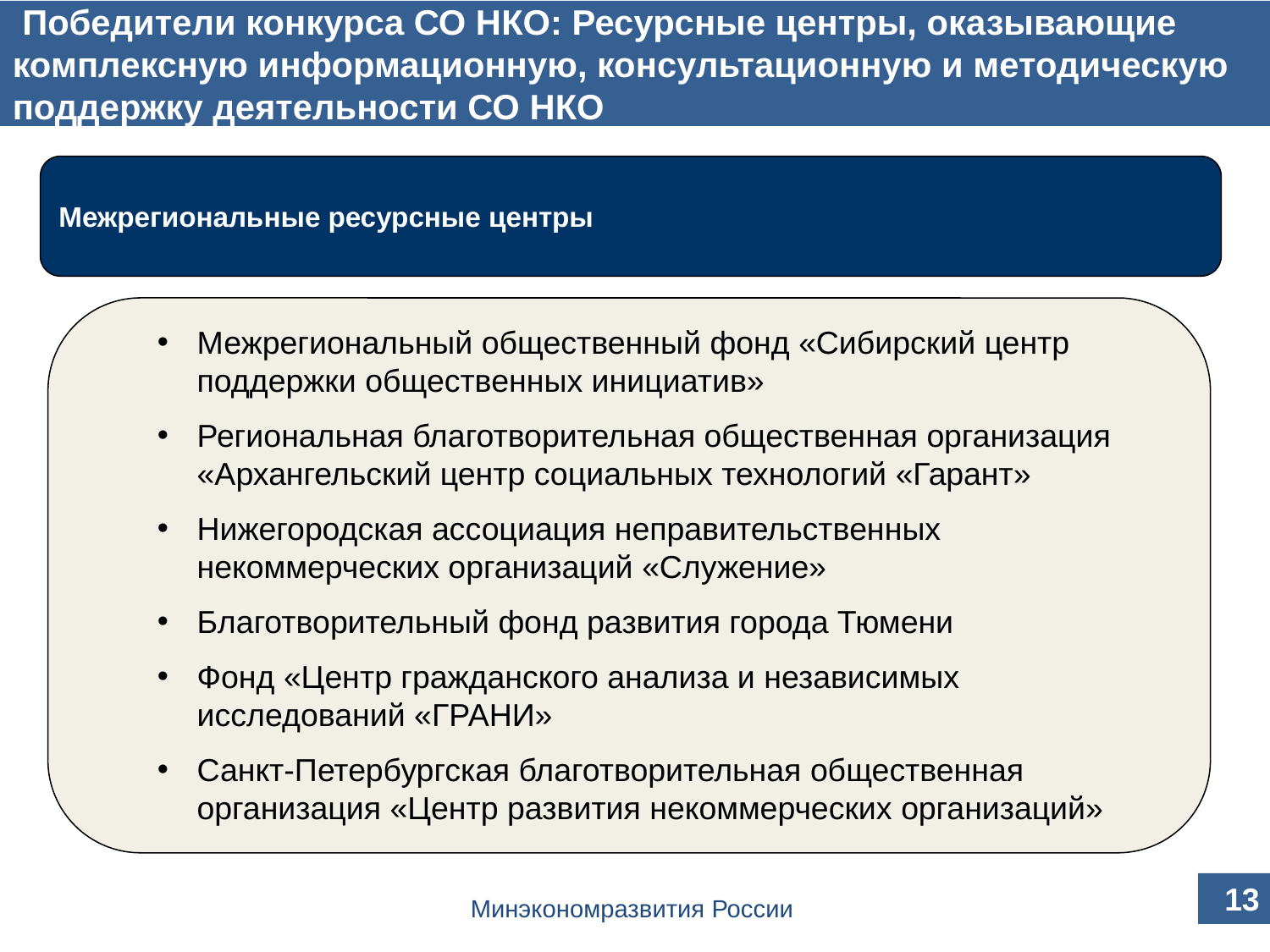

Победители конкурса СО НКО: Ресурсные центры, оказывающие комплексную информационную, консультационную и методическую поддержку деятельности СО НКО

Межрегиональные ресурсные центры

Межрегиональный общественный фонд «Сибирский центр поддержки общественных инициатив»

Региональная благотворительная общественная организация «Архангельский центр социальных технологий «Гарант»

Нижегородская ассоциация неправительственных некоммерческих организаций «Служение»

Благотворительный фонд развития города Тюмени

Фонд «Центр гражданского анализа и независимых исследований «ГРАНИ»

Санкт-Петербургская благотворительная общественная организация «Центр развития некоммерческих организаций»
13
Минэкономразвития России